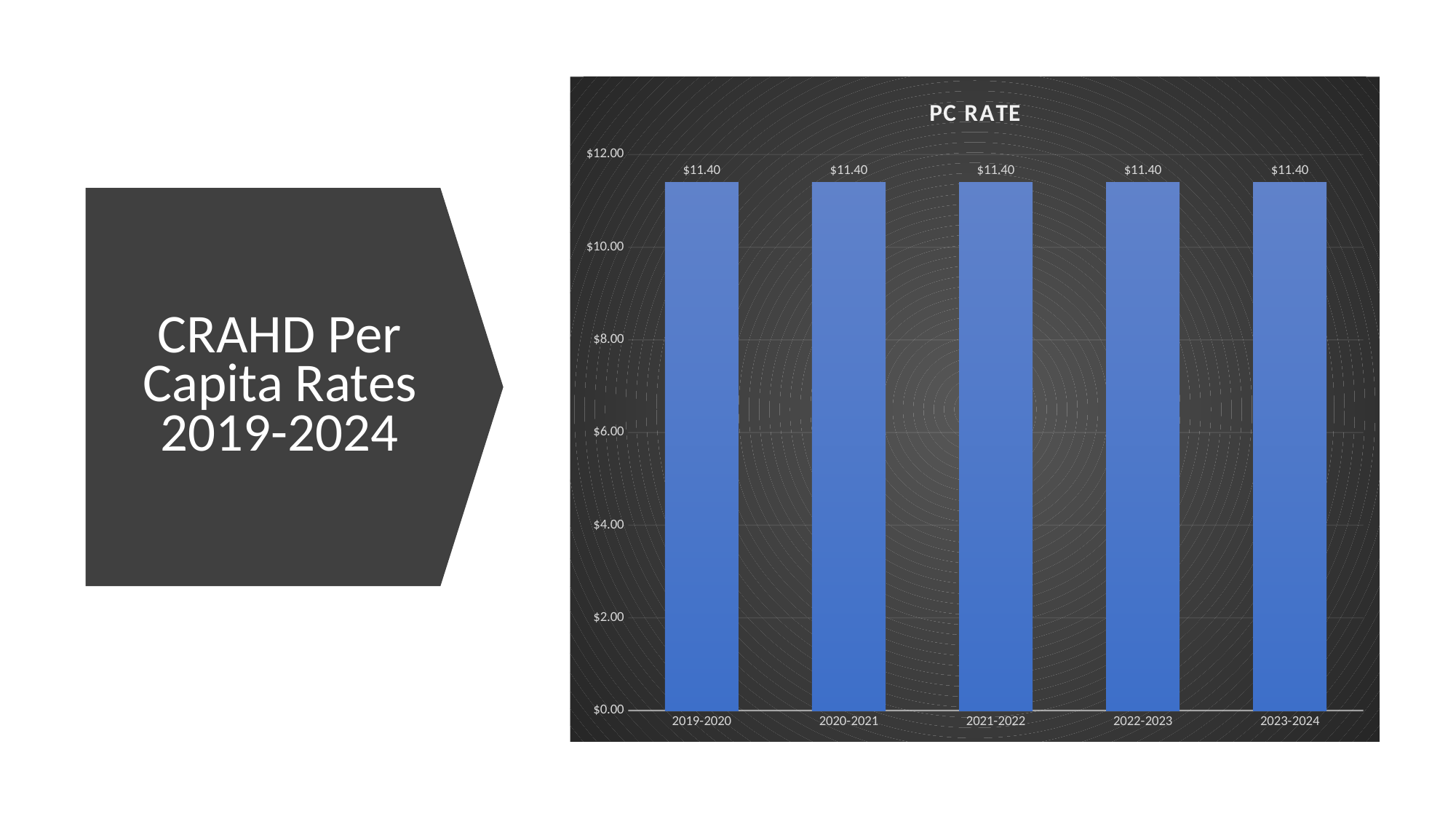

### Chart:

| Category | PC RATE |
|---|---|
| 2019-2020 | 11.4 |
| 2020-2021 | 11.4 |
| 2021-2022 | 11.4 |
| 2022-2023 | 11.4 |
| 2023-2024 | 11.4 |
CRAHD Per Capita Rates 2019-2024